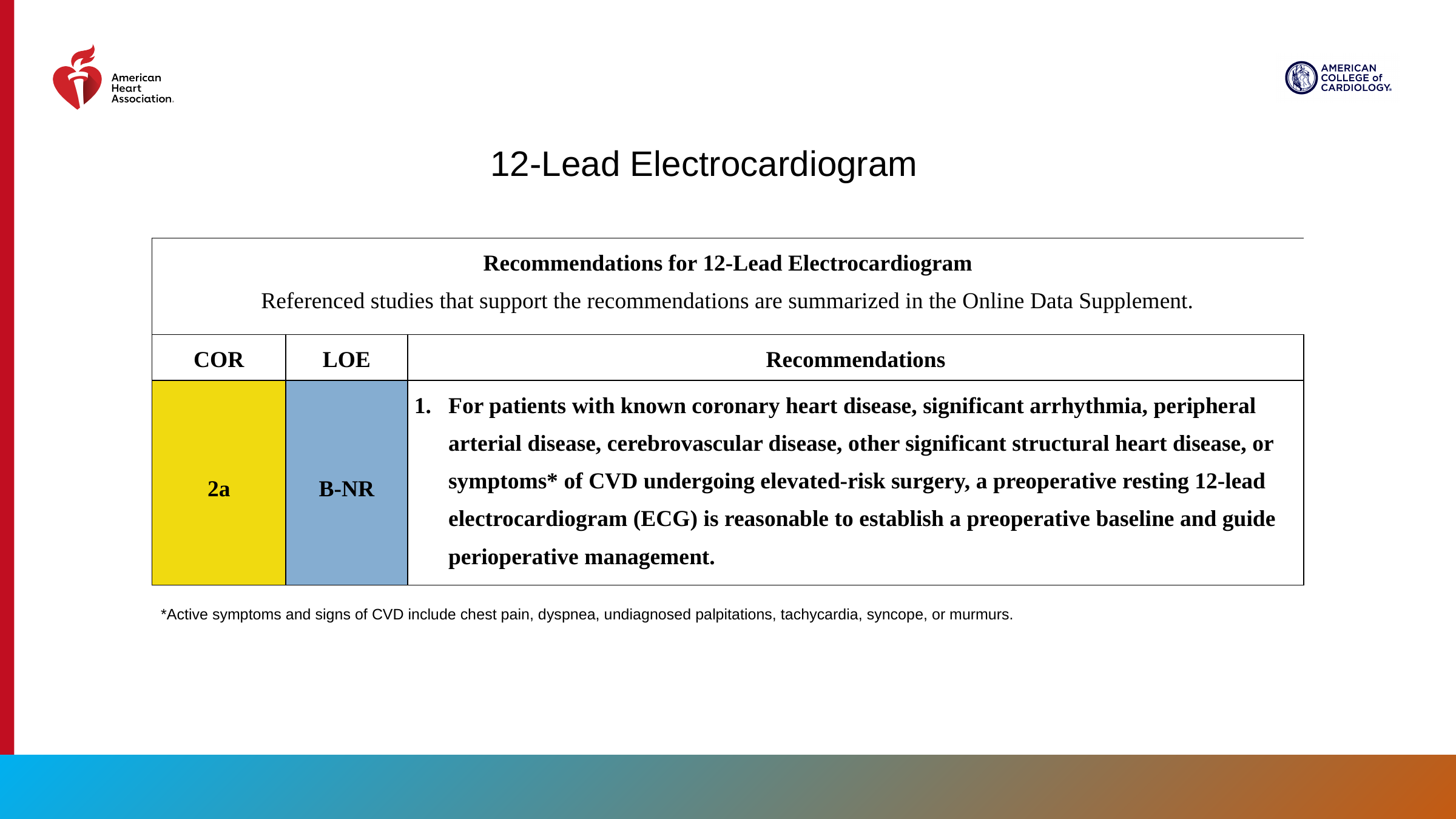

12-Lead Electrocardiogram
| Recommendations for 12-Lead Electrocardiogram Referenced studies that support the recommendations are summarized in the Online Data Supplement. |  |  |
| --- | --- | --- |
| COR | LOE | Recommendations |
| 2a | B-NR | For patients with known coronary heart disease, significant arrhythmia, peripheral arterial disease, cerebrovascular disease, other significant structural heart disease, or symptoms\* of CVD undergoing elevated-risk surgery, a preoperative resting 12-lead electrocardiogram (ECG) is reasonable to establish a preoperative baseline and guide perioperative management. |
*Active symptoms and signs of CVD include chest pain, dyspnea, undiagnosed palpitations, tachycardia, syncope, or murmurs.
29